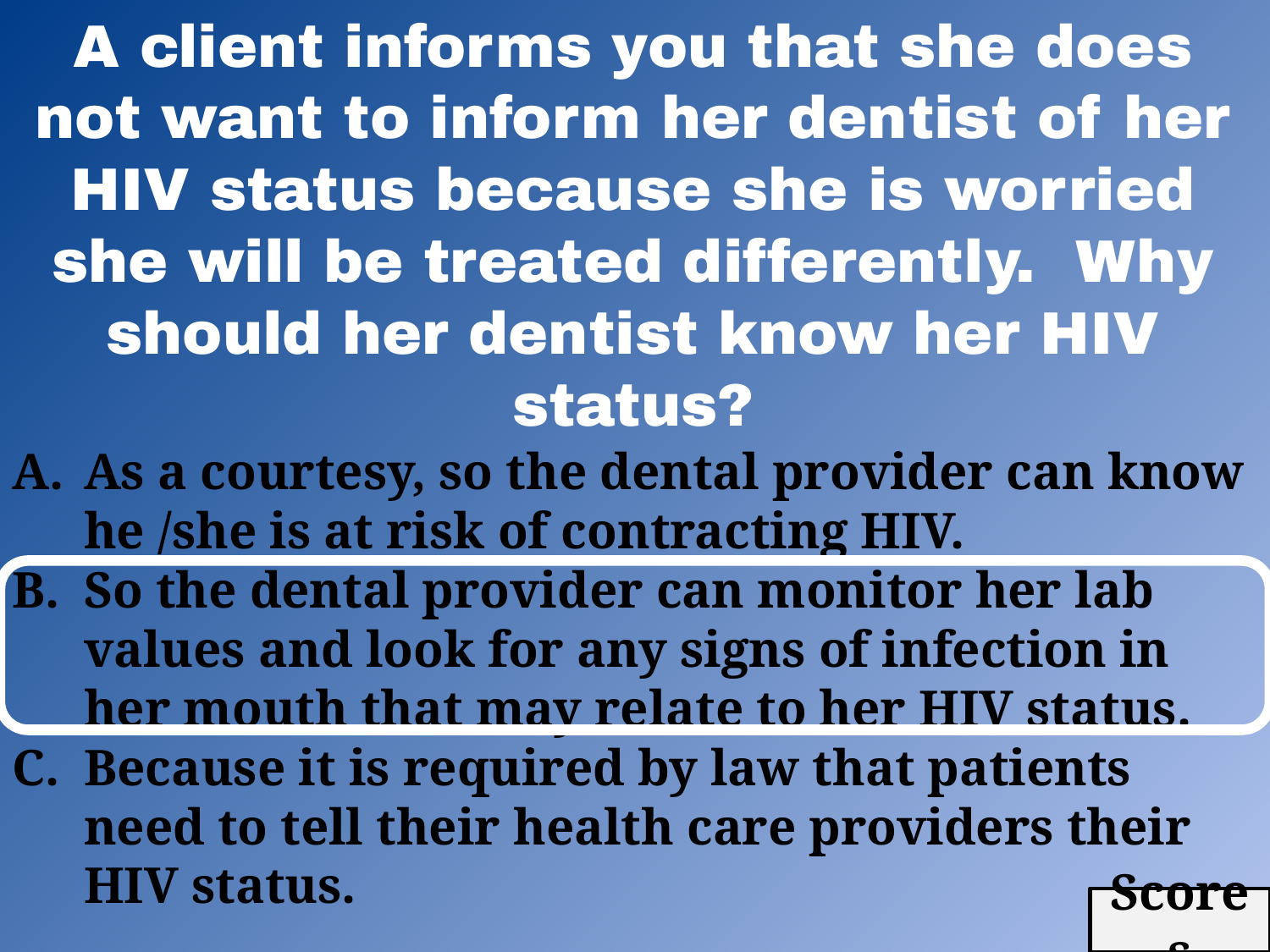

A client informs you that she does not want to inform her dentist of her HIV status because she is worried she will be treated differently.  Why should her dentist know her HIV status?
As a courtesy, so the dental provider can know he /she is at risk of contracting HIV.
So the dental provider can monitor her lab values and look for any signs of infection in her mouth that may relate to her HIV status.
Because it is required by law that patients need to tell their health care providers their HIV status.

Scores